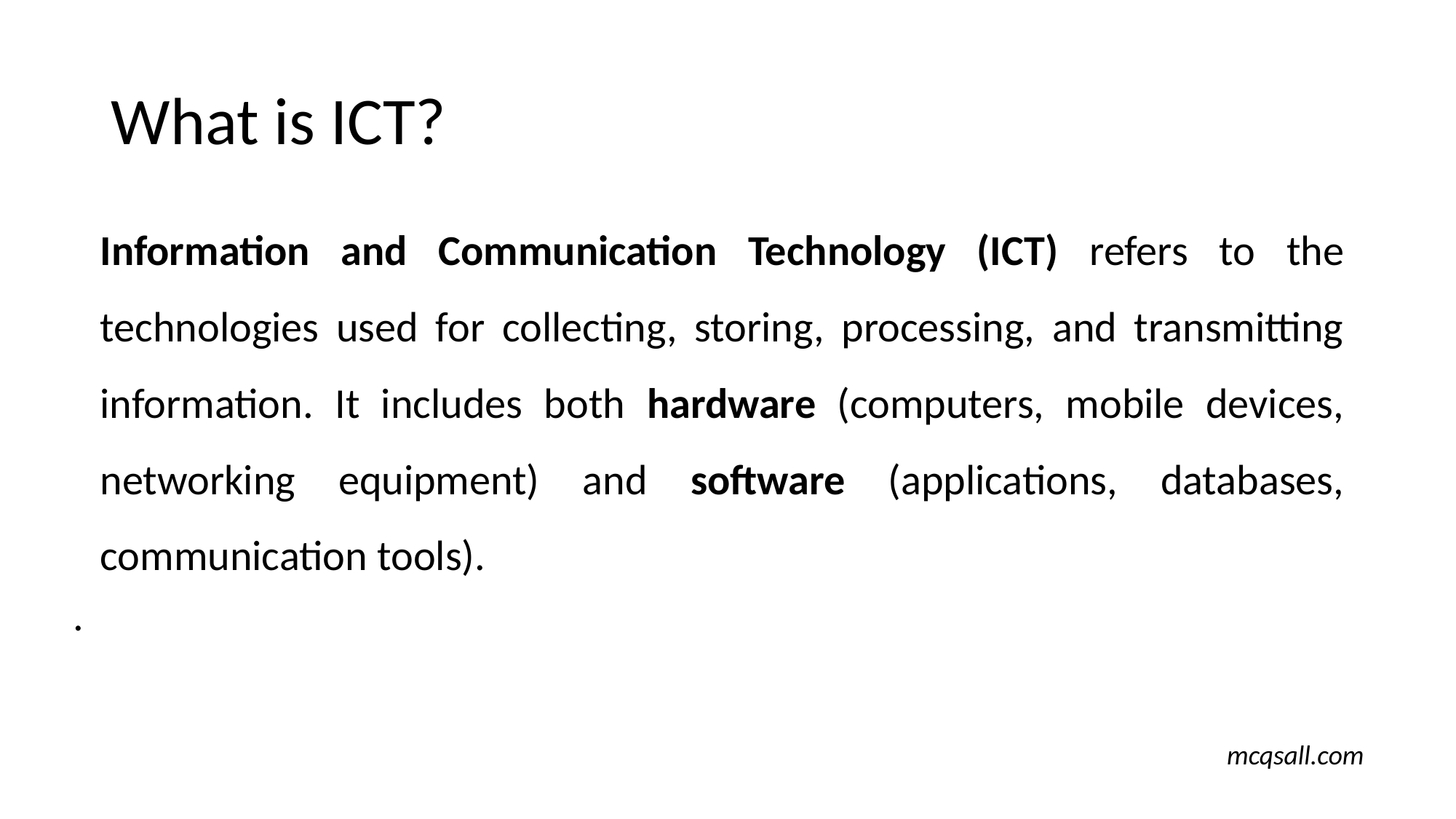

# What is ICT?
	Information and Communication Technology (ICT) refers to the technologies used for collecting, storing, processing, and transmitting information. It includes both hardware (computers, mobile devices, networking equipment) and software (applications, databases, communication tools).
.

mcqsall.com